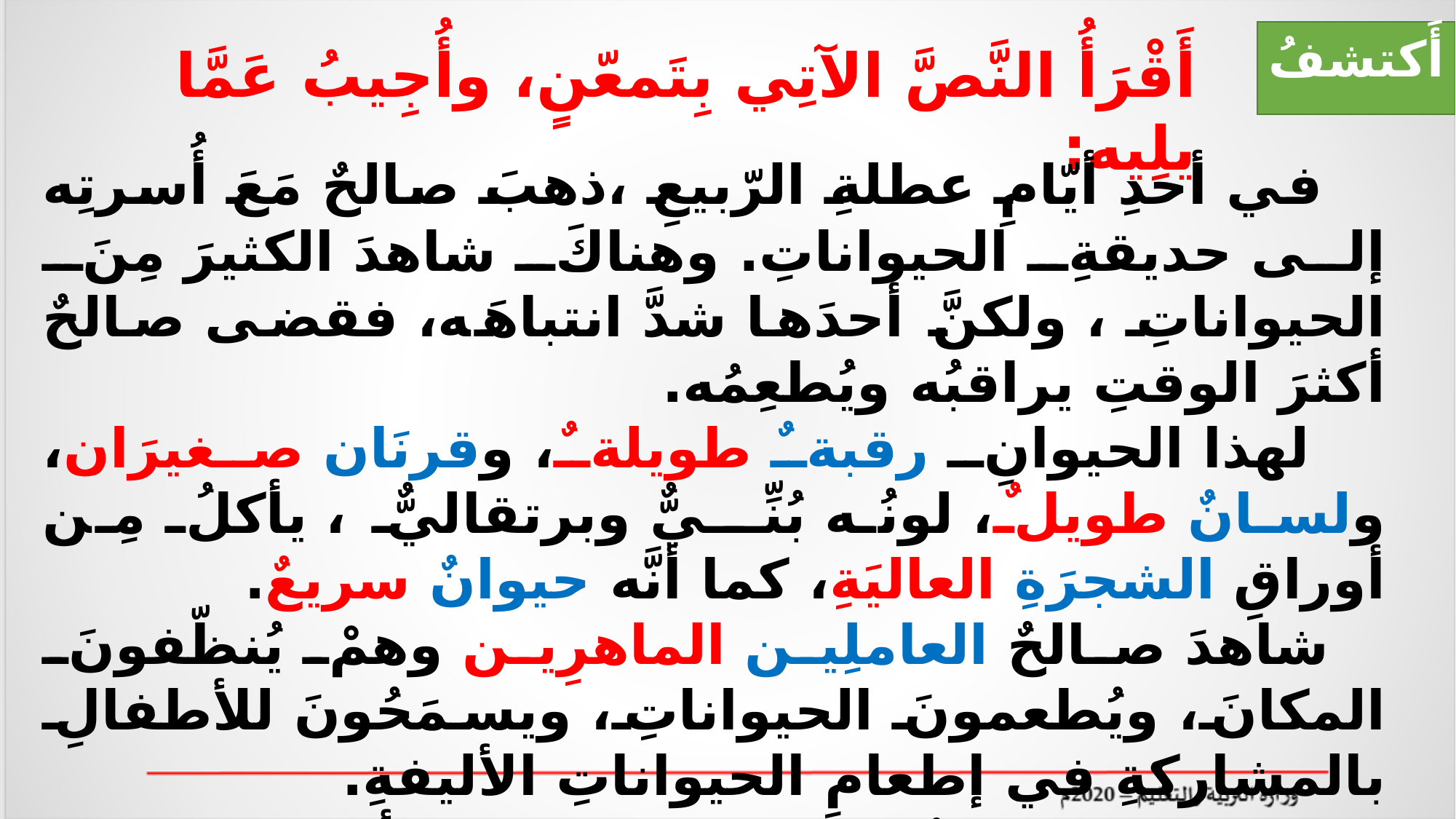

أَكتشفُ
أَقْرَأُ النَّصَّ الآتِي بِتَمعّنٍ، وأُجِيبُ عَمَّا يلِيه:
   في أحدِ أيّامِ عطلةِ الرّبيعِ ،ذهبَ صالحٌ مَعَ أُسرتِه إلى حديقةِ الحيواناتِ. وهناكَ شاهدَ الكثيرَ مِنَ الحيواناتِ ، ولكنَّ أحدَها شدَّ انتباهَه، فقضى صالحٌ أكثرَ الوقتِ يراقبُه ويُطعِمُه.
    لهذا الحيوانِ رقبةٌ طويلةٌ، وقرنَان صغيرَان، ولسانٌ طويلٌ، لونُه بُنِّــيٌّ وبرتقاليٌّ ، يأكلُ مِن أوراقِ الشجرَةِ العاليَةِ، كما أنَّه حيوانٌ سريعٌ.
   شاهدَ صالحٌ العاملِين الماهرِين وهمْ يُنظّفونَ المكانَ، ويُطعمونَ الحيواناتِ، ويسمَحُونَ للأطفالِ بالمشاركةِ في إطعامِ الحيواناتِ الأليفةِ.
   اسْتَمتعَ صالحٌ برحلتِه ، وحكى لأصدقائِه ما شاهدَه، ثمَّ طلبَ مِنهمْ معرفةَ اسمِ الحيوانِ الذي شدَّ انتباهَه. فهلْ تعتقدُونَ أنَّهمْ عَرَفُوه؟